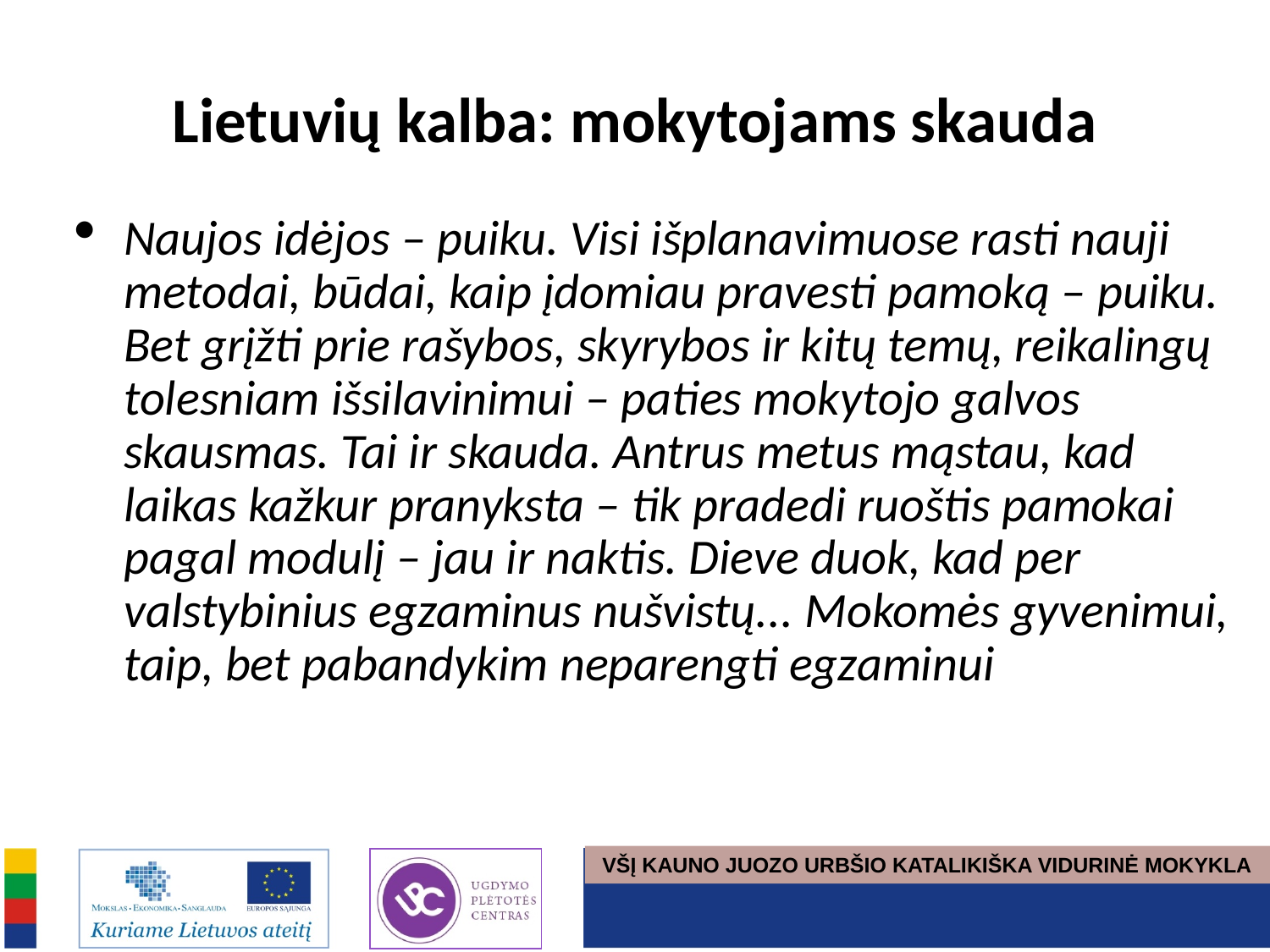

# Lietuvių kalba: mokytojams skauda
Naujos idėjos – puiku. Visi išplanavimuose rasti nauji metodai, būdai, kaip įdomiau pravesti pamoką – puiku. Bet grįžti prie rašybos, skyrybos ir kitų temų, reikalingų tolesniam išsilavinimui – paties mokytojo galvos skausmas. Tai ir skauda. Antrus metus mąstau, kad laikas kažkur pranyksta – tik pradedi ruoštis pamokai pagal modulį – jau ir naktis. Dieve duok, kad per valstybinius egzaminus nušvistų... Mokomės gyvenimui, taip, bet pabandykim neparengti egzaminui
VŠĮ KAUNO JUOZO URBŠIO KATALIKIŠKA VIDURINĖ MOKYKLA